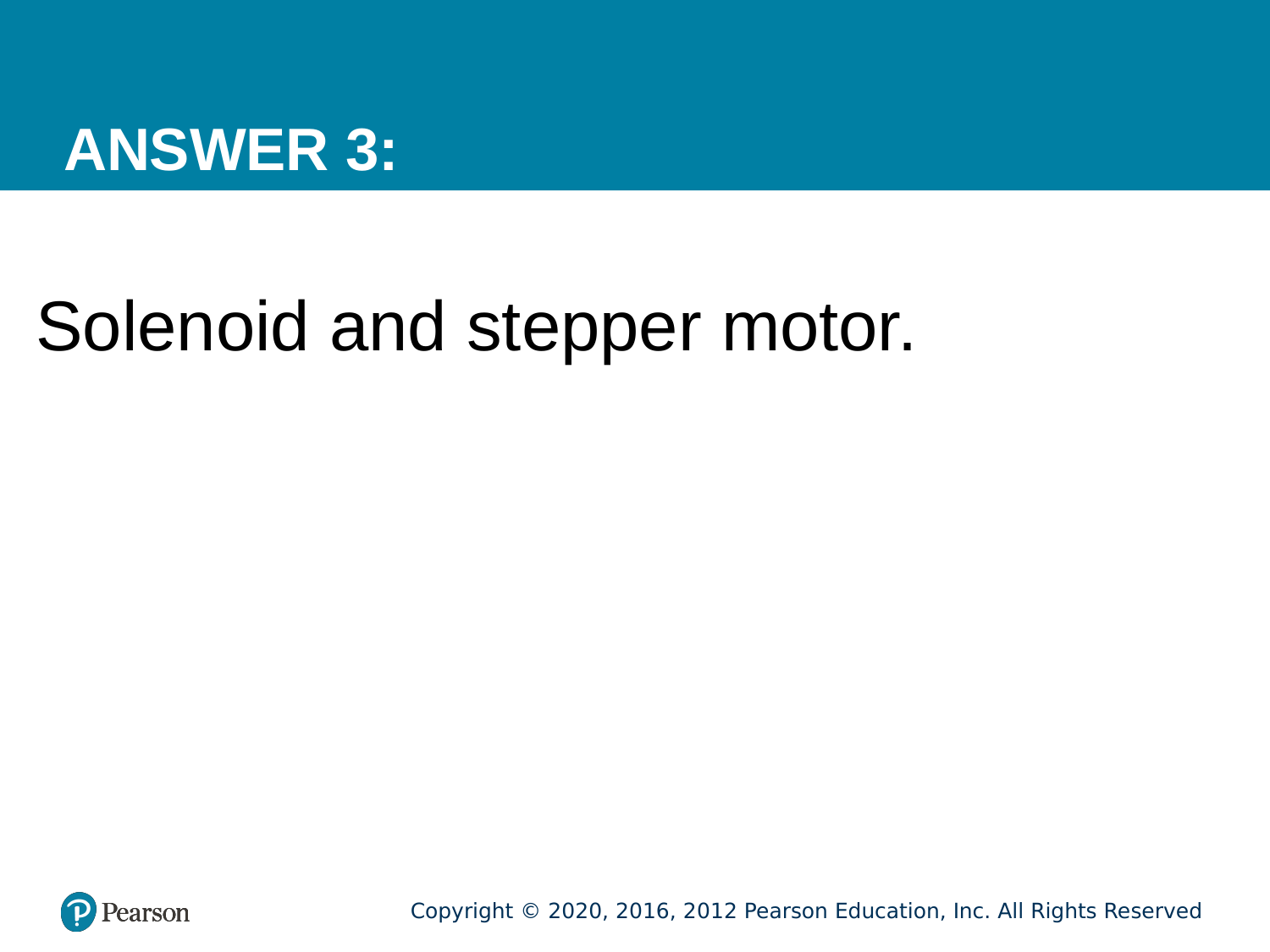

# ANSWER 3:
Solenoid and stepper motor.